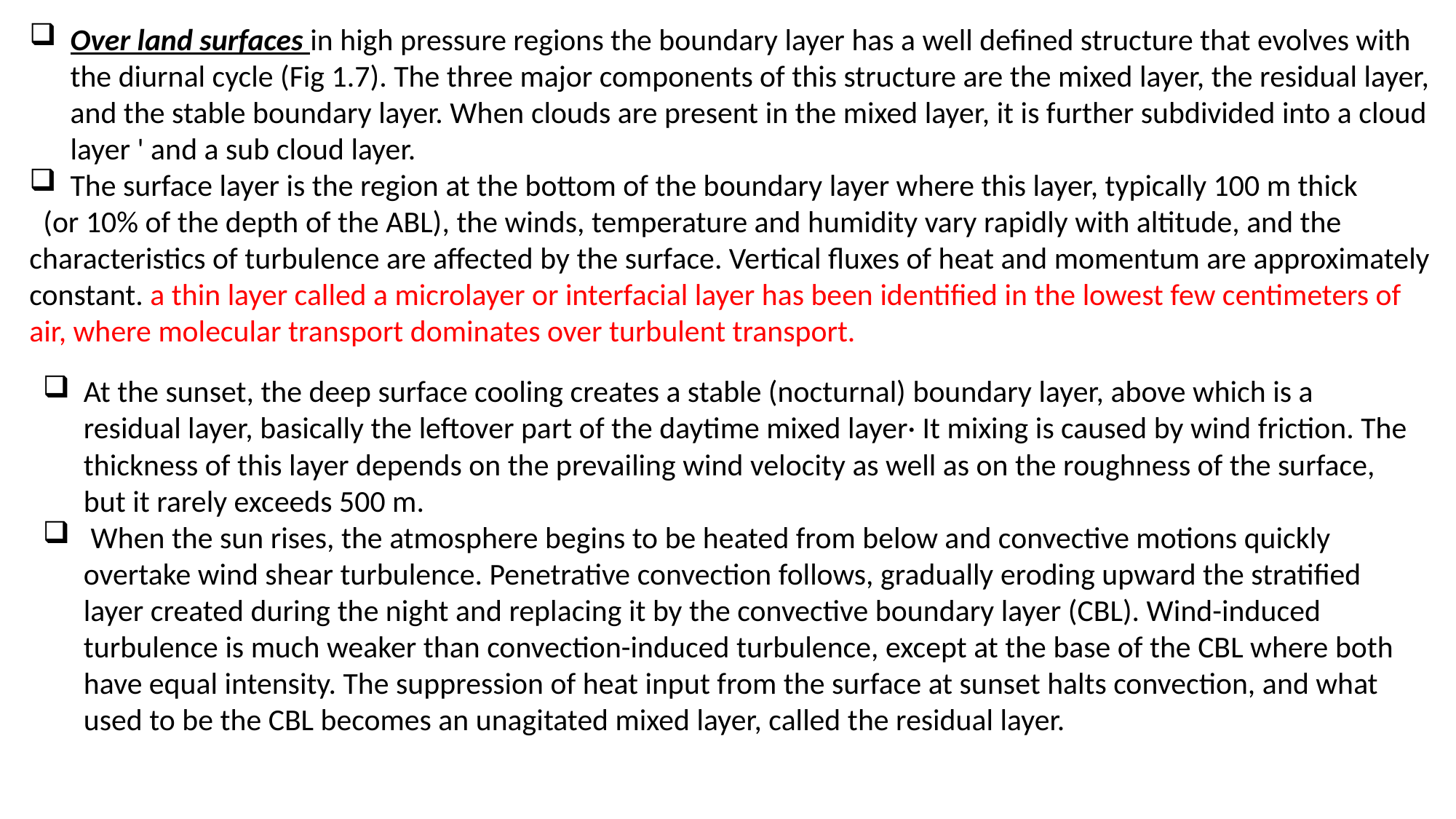

Over land surfaces in high pressure regions the boundary layer has a well defined structure that evolves with the diurnal cycle (Fig 1.7). The three major components of this structure are the mixed layer, the residual layer, and the stable boundary layer. When clouds are present in the mixed layer, it is further subdivided into a cloud layer ' and a sub cloud layer.
The surface layer is the region at the bottom of the boundary layer where this layer, typically 100 m thick
  (or 10% of the depth of the ABL), the winds, temperature and humidity vary rapidly with altitude, and the characteristics of turbulence are affected by the surface. Vertical fluxes of heat and momentum are approximately constant. a thin layer called a microlayer or interfacial layer has been identified in the lowest few centimeters of air, where molecular transport dominates over turbulent transport.
At the sunset, the deep surface cooling creates a stable (nocturnal) boundary layer, above which is a residual layer, basically the leftover part of the daytime mixed layer· It mixing is caused by wind friction. The thickness of this layer depends on the prevailing wind velocity as well as on the roughness of the surface, but it rarely exceeds 500 m.
 When the sun rises, the atmosphere begins to be heated from below and convective motions quickly overtake wind shear turbulence. Penetrative convection follows, gradually eroding upward the stratified layer created during the night and replacing it by the convective boundary layer (CBL). Wind-induced turbulence is much weaker than convection-induced turbulence, except at the base of the CBL where both have equal intensity. The suppression of heat input from the surface at sunset halts convection, and what used to be the CBL becomes an unagitated mixed layer, called the residual layer.